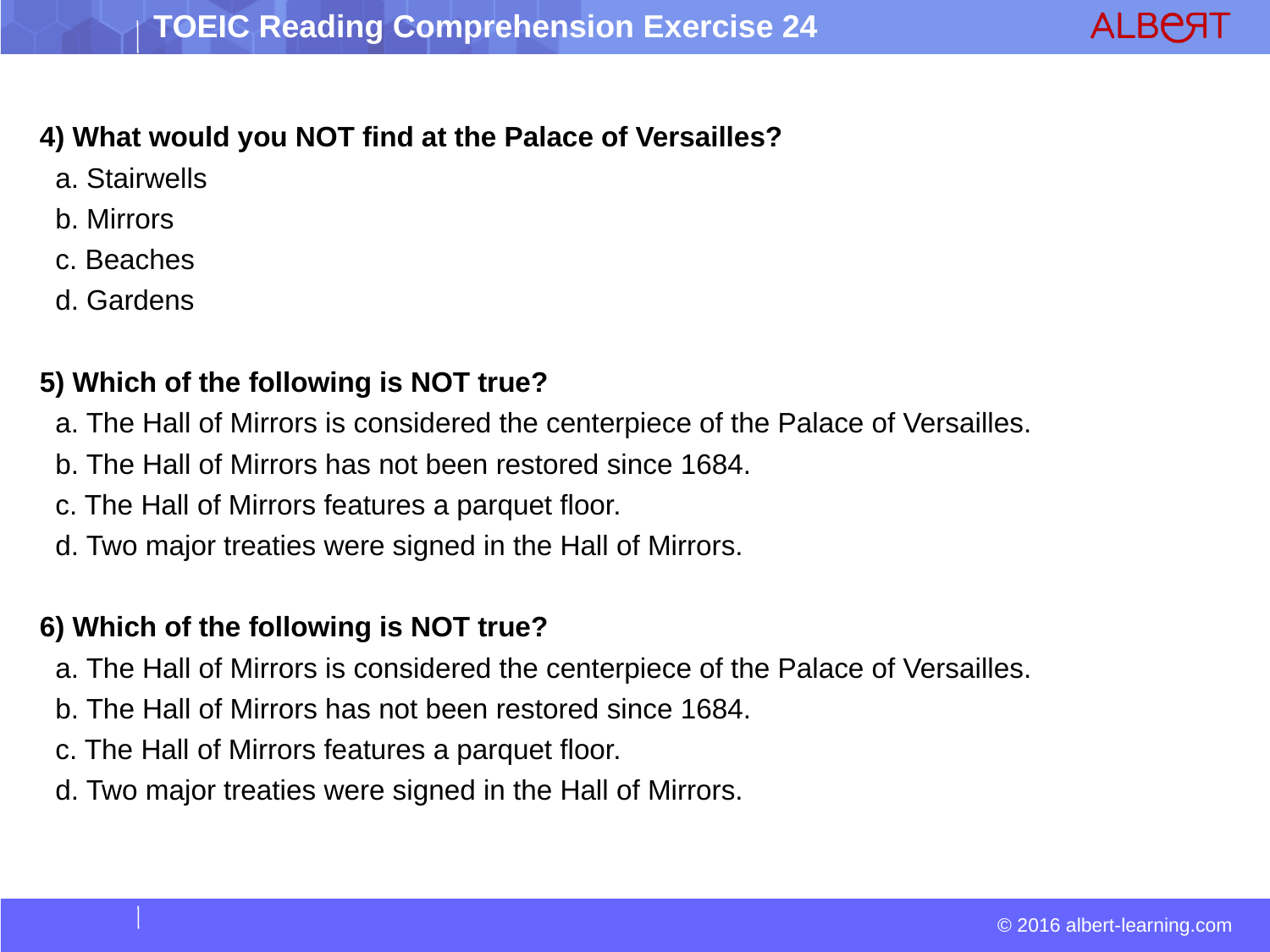

4) What would you NOT find at the Palace of Versailles?
  a. Stairwells
  b. Mirrors
  c. Beaches
  d. Gardens

5) Which of the following is NOT true?
  a. The Hall of Mirrors is considered the centerpiece of the Palace of Versailles.
  b. The Hall of Mirrors has not been restored since 1684.
  c. The Hall of Mirrors features a parquet floor.
  d. Two major treaties were signed in the Hall of Mirrors.

6) Which of the following is NOT true?
  a. The Hall of Mirrors is considered the centerpiece of the Palace of Versailles.
  b. The Hall of Mirrors has not been restored since 1684.
  c. The Hall of Mirrors features a parquet floor.
  d. Two major treaties were signed in the Hall of Mirrors.